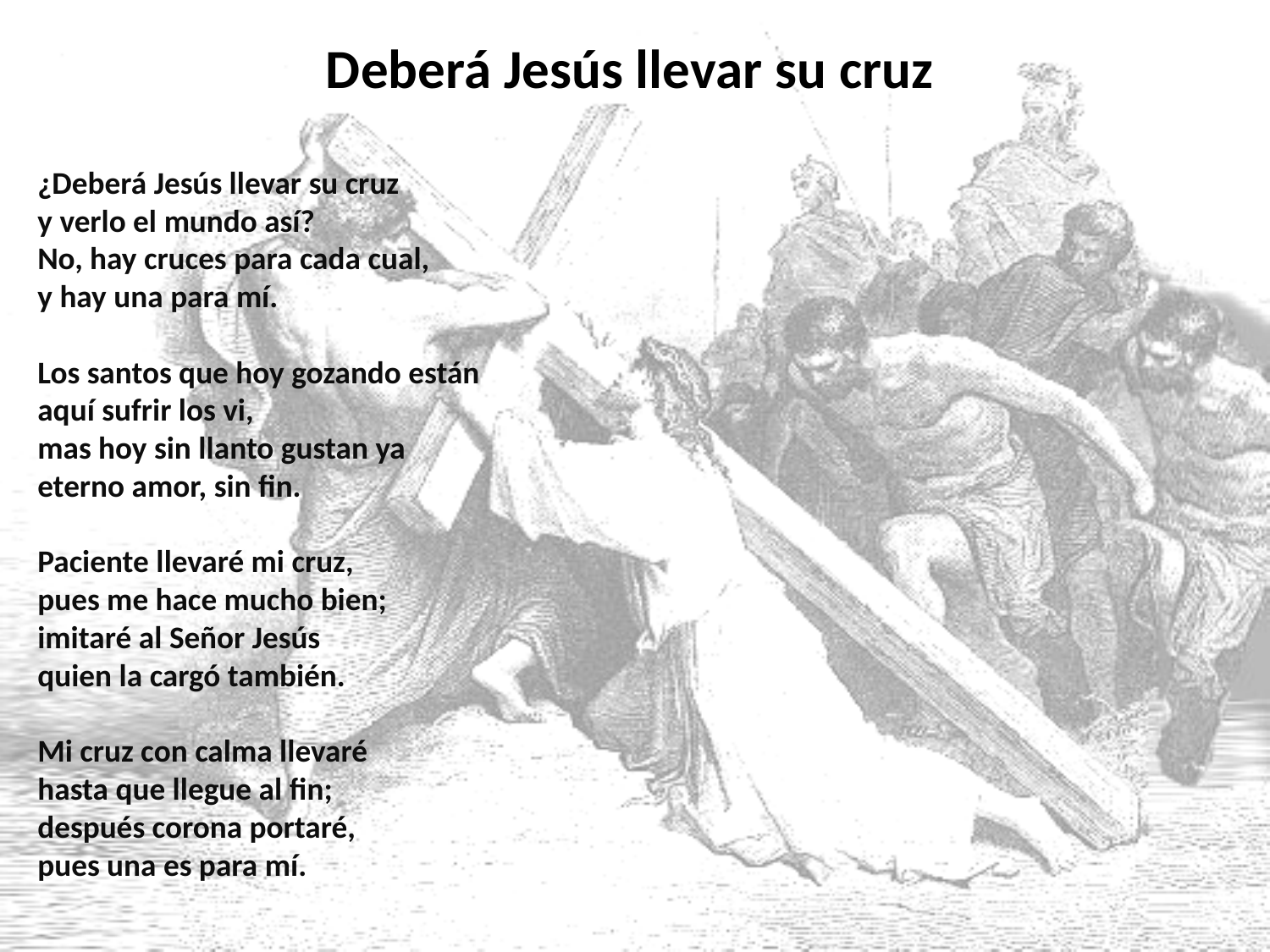

# Deberá Jesús llevar su cruz
¿Deberá Jesús llevar su cruz
y verlo el mundo así?
No, hay cruces para cada cual,
y hay una para mí.
Los santos que hoy gozando están
aquí sufrir los vi,
mas hoy sin llanto gustan ya
eterno amor, sin fin.
Paciente llevaré mi cruz,
pues me hace mucho bien;
imitaré al Señor Jesús
quien la cargó también.
Mi cruz con calma llevaré
hasta que llegue al fin;
después corona portaré,
pues una es para mí.